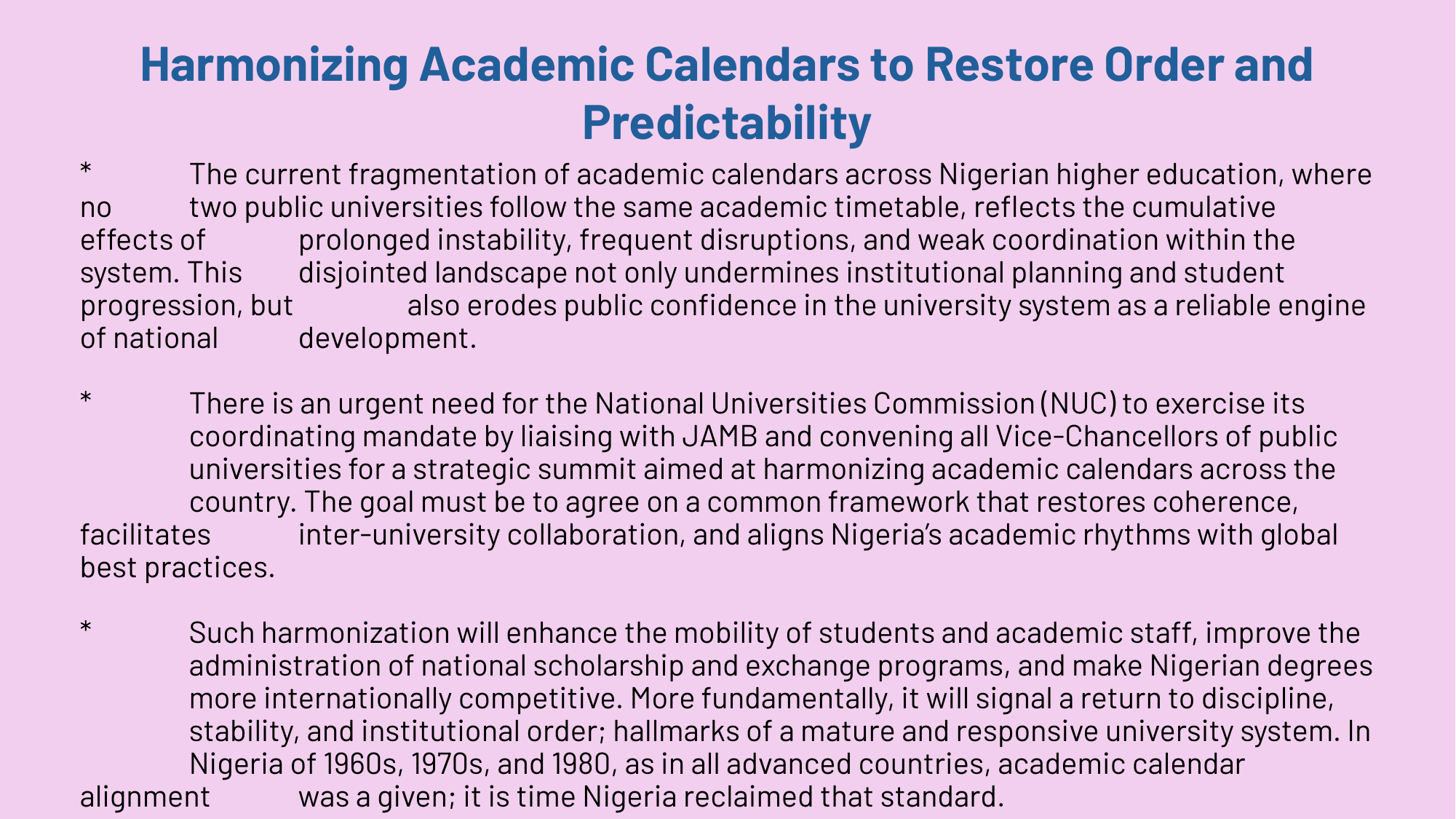

Harmonizing Academic Calendars to Restore Order and Predictability
# *	The current fragmentation of academic calendars across Nigerian higher education, where no 	two public universities follow the same academic timetable, reflects the cumulative effects of 	prolonged instability, frequent disruptions, and weak coordination within the system. This 	disjointed landscape not only undermines institutional planning and student progression, but 	also erodes public confidence in the university system as a reliable engine of national 	development. *	There is an urgent need for the National Universities Commission (NUC) to exercise its 	coordinating mandate by liaising with JAMB and convening all Vice-Chancellors of public 	universities for a strategic summit aimed at harmonizing academic calendars across the 	country. The goal must be to agree on a common framework that restores coherence, facilitates 	inter-university collaboration, and aligns Nigeria’s academic rhythms with global best practices. *	Such harmonization will enhance the mobility of students and academic staff, improve the 	administration of national scholarship and exchange programs, and make Nigerian degrees 	more internationally competitive. More fundamentally, it will signal a return to discipline, 	stability, and institutional order; hallmarks of a mature and responsive university system. In 	Nigeria of 1960s, 1970s, and 1980, as in all advanced countries, academic calendar alignment 	was a given; it is time Nigeria reclaimed that standard.